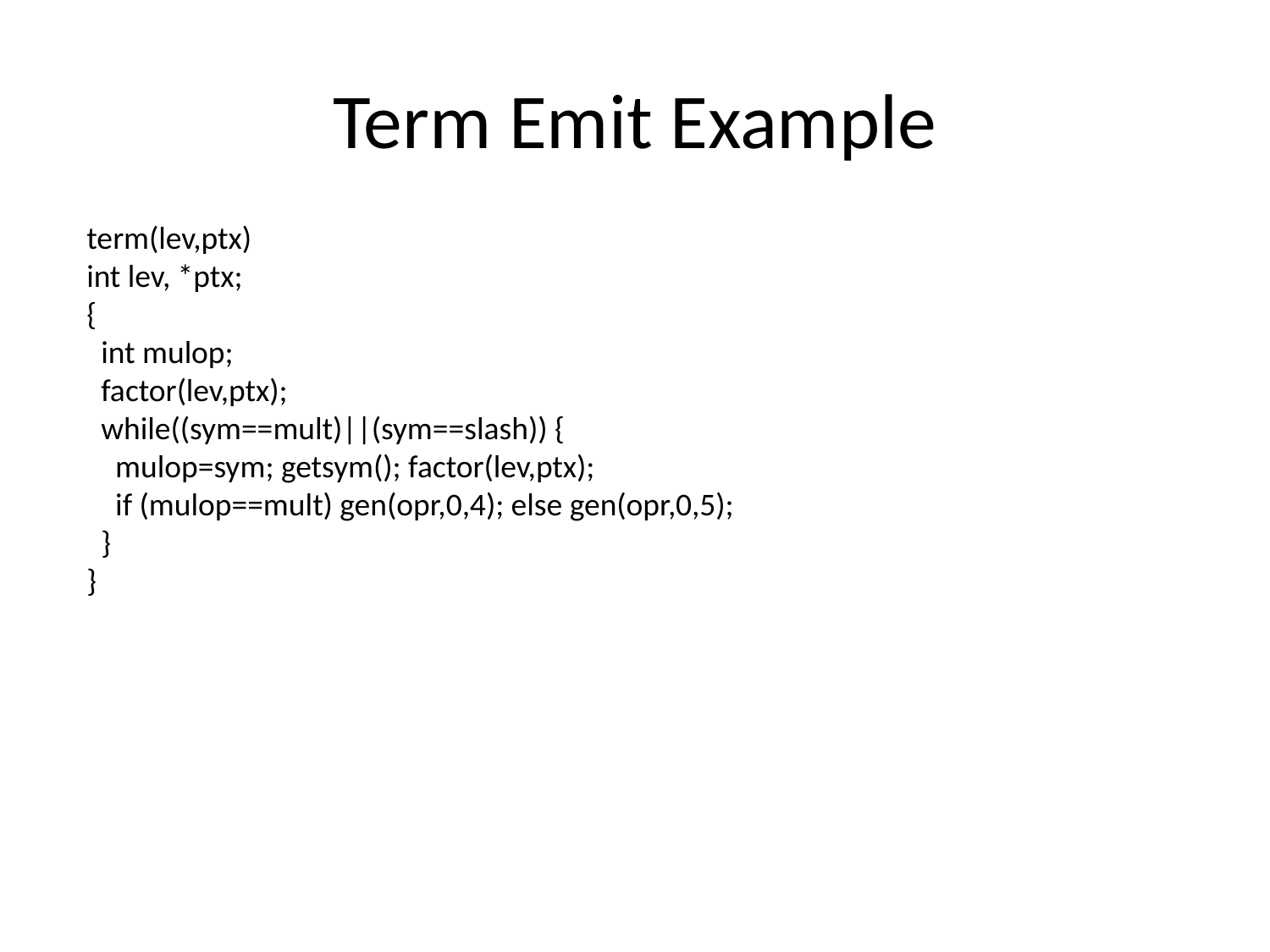

# Term Emit Example
term(lev,ptx)
int lev, *ptx;
{
  int mulop;
  factor(lev,ptx);
  while((sym==mult)||(sym==slash)) {
    mulop=sym; getsym(); factor(lev,ptx);
    if (mulop==mult) gen(opr,0,4); else gen(opr,0,5);
  }
}